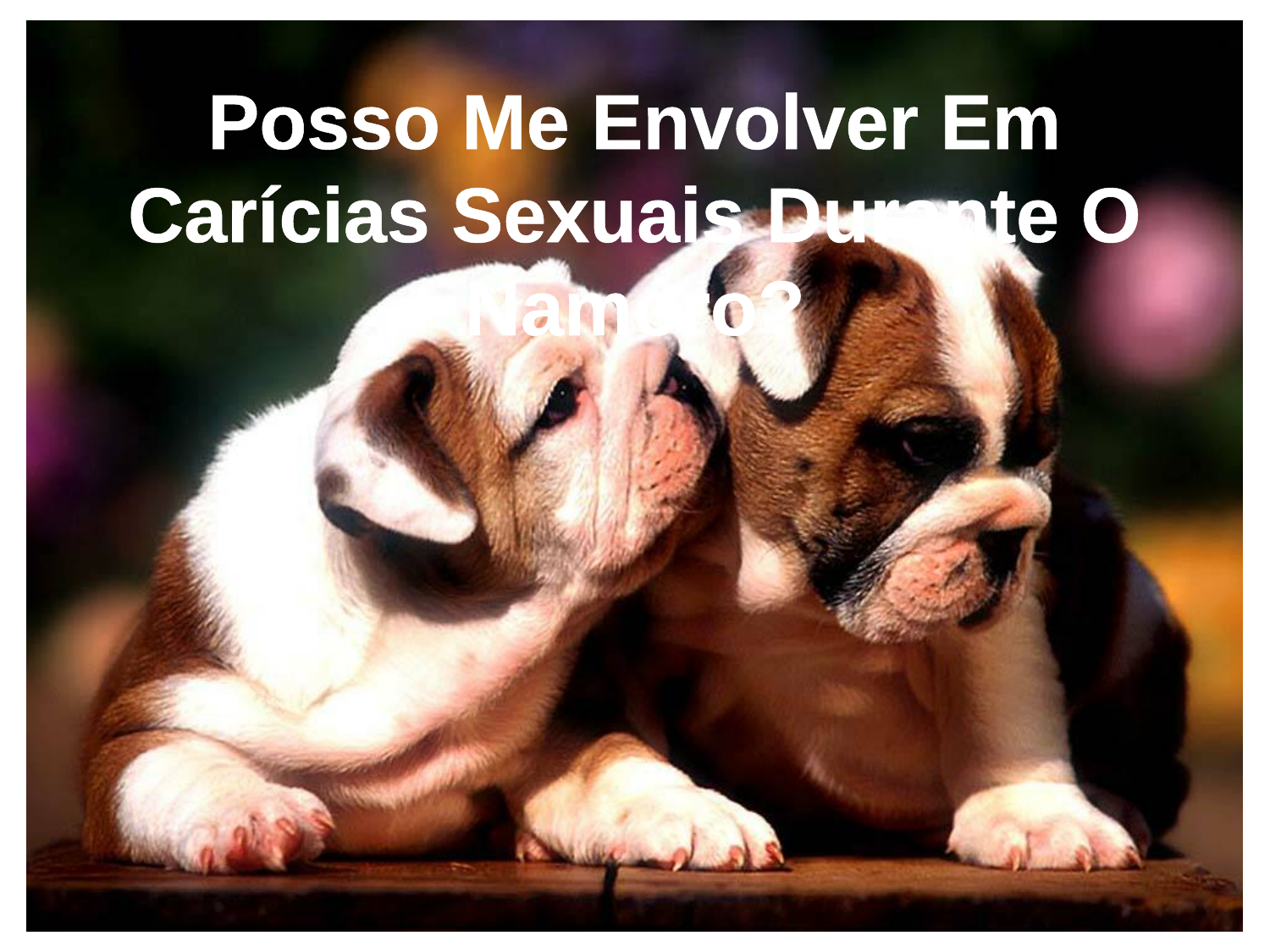

Posso Me Envolver Em Carícias Sexuais Durante O Namoro?